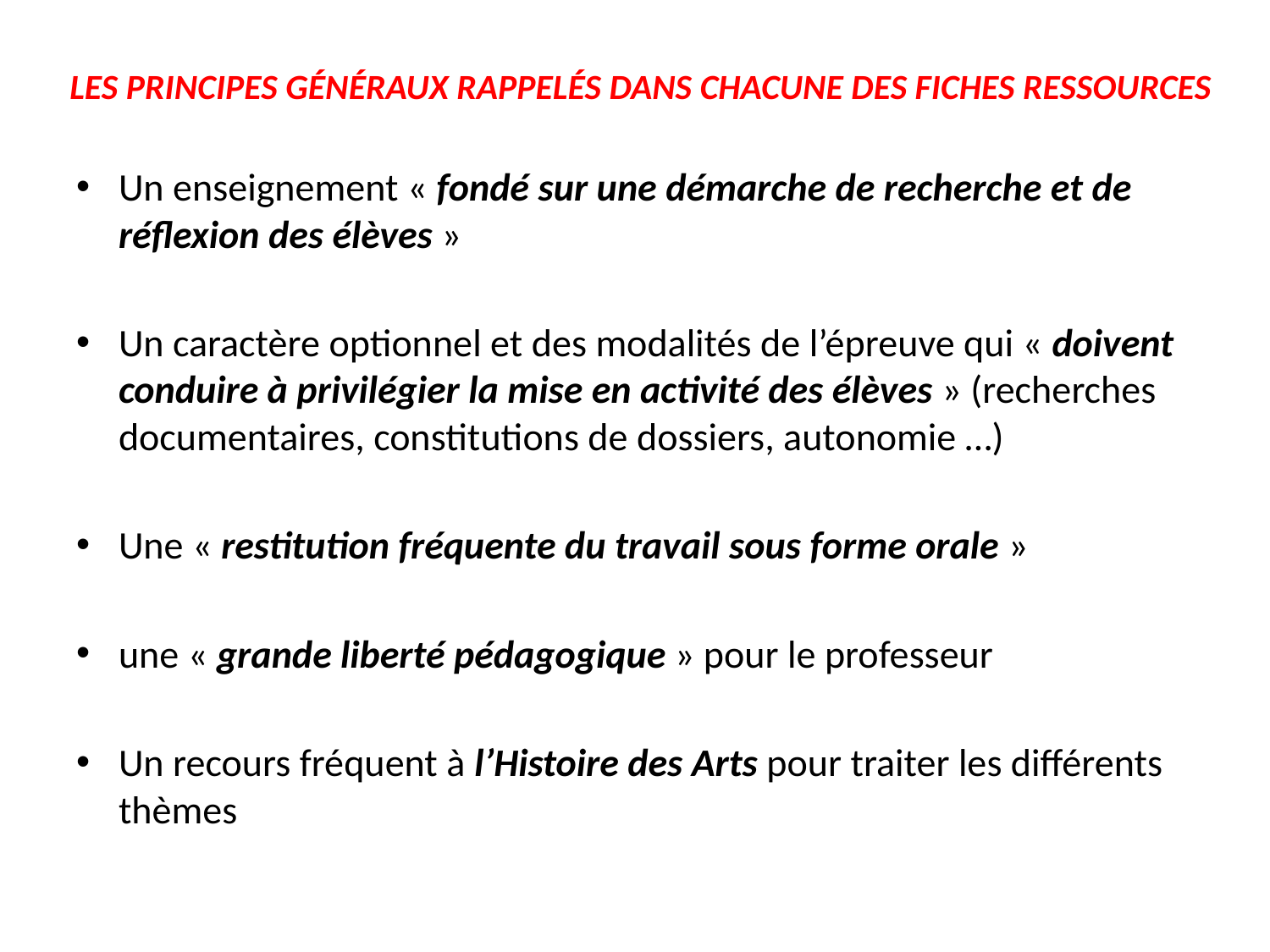

# LES PRINCIPES GÉNÉRAUX RAPPELÉS DANS CHACUNE DES FICHES RESSOURCES
Un enseignement « fondé sur une démarche de recherche et de réflexion des élèves »

Un caractère optionnel et des modalités de l’épreuve qui « doivent conduire à privilégier la mise en activité des élèves » (recherches documentaires, constitutions de dossiers, autonomie …)

Une « restitution fréquente du travail sous forme orale »

une « grande liberté pédagogique » pour le professeur

Un recours fréquent à l’Histoire des Arts pour traiter les différents thèmes